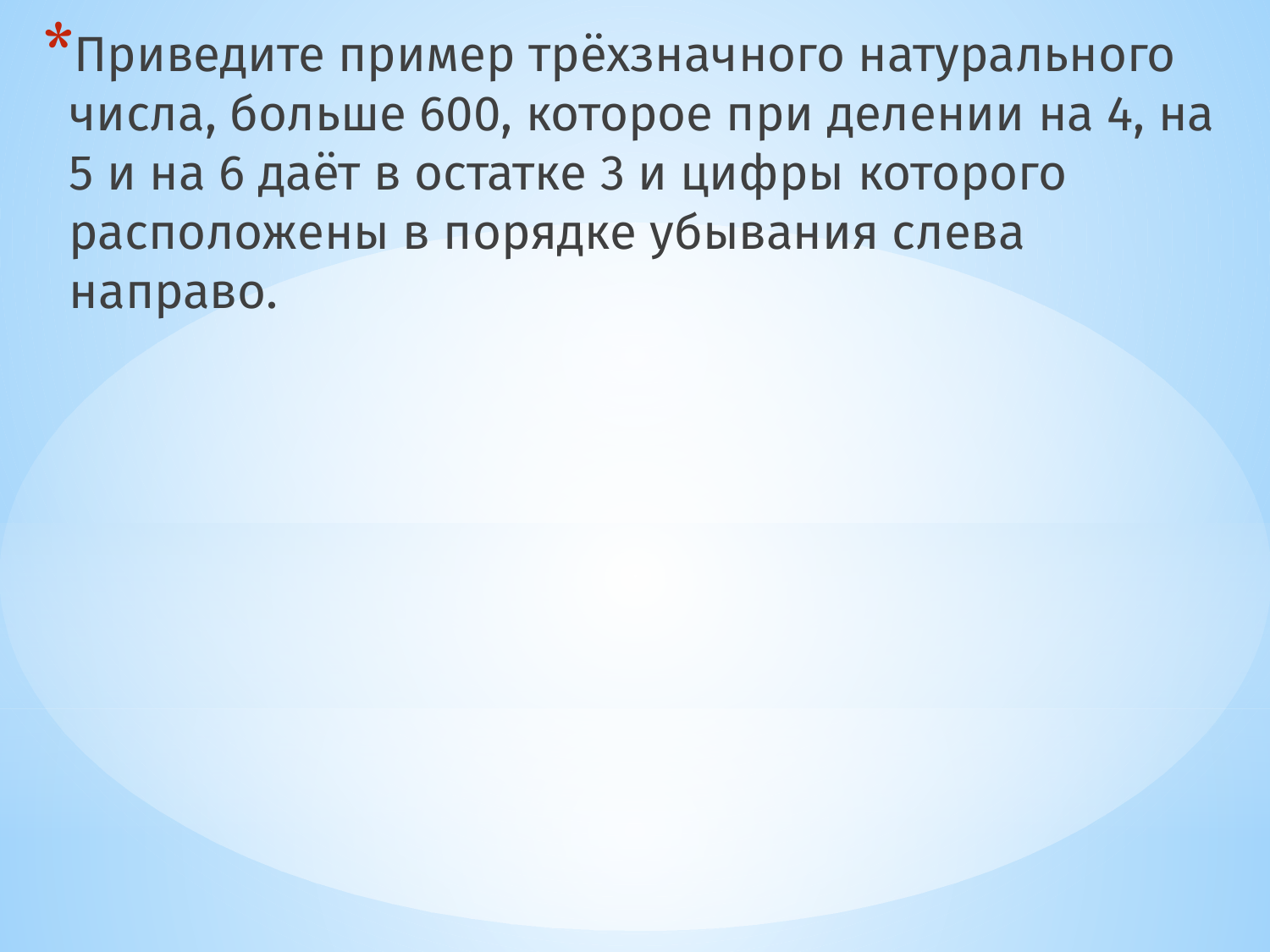

Приведите пример трёхзначного натурального числа, больше 600, которое при делении на 4, на 5 и на 6 даёт в остатке 3 и цифры которого расположены в порядке убывания слева направо.
#